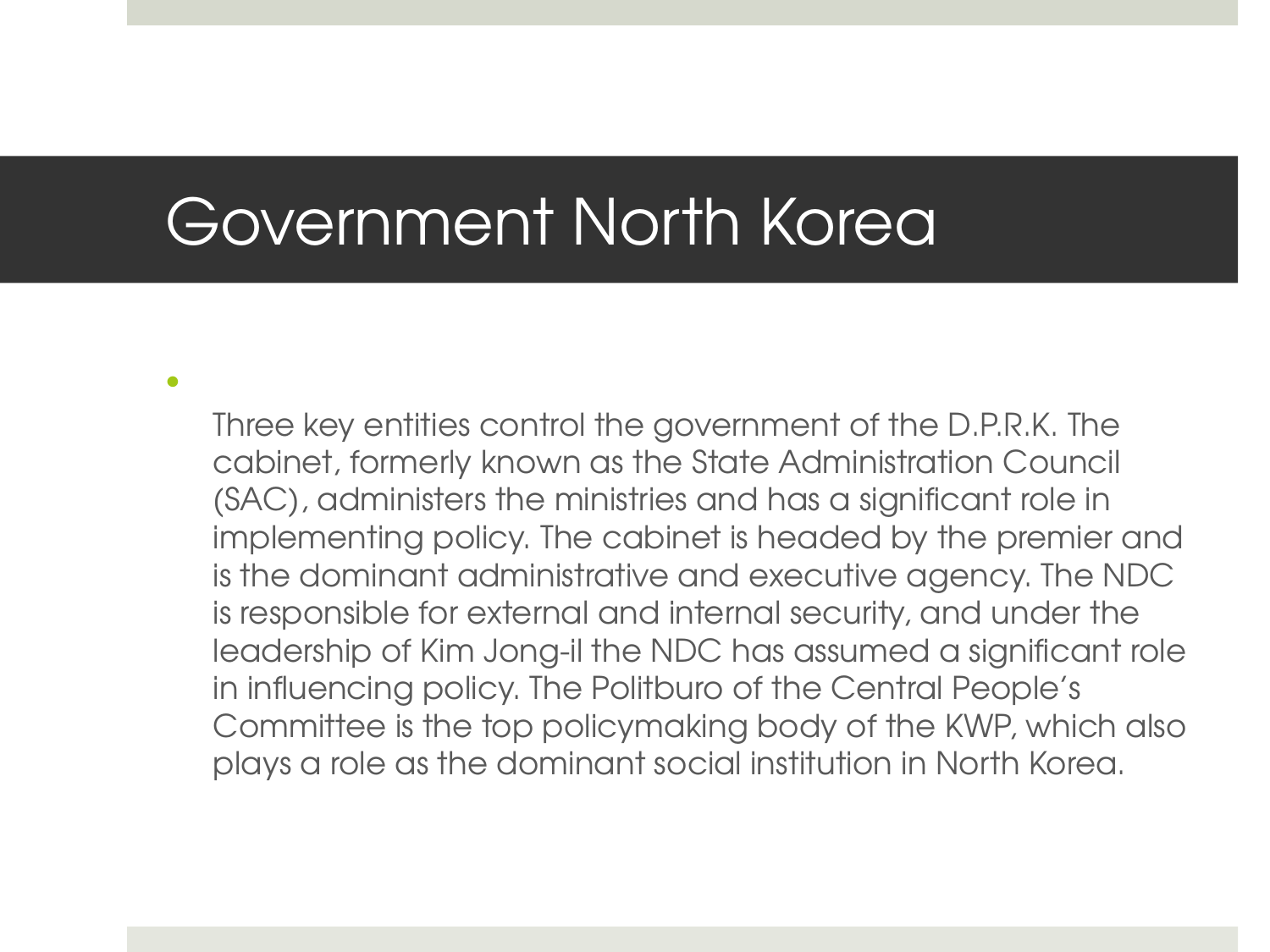

# Government North Korea
Three key entities control the government of the D.P.R.K. The cabinet, formerly known as the State Administration Council (SAC), administers the ministries and has a significant role in implementing policy. The cabinet is headed by the premier and is the dominant administrative and executive agency. The NDC is responsible for external and internal security, and under the leadership of Kim Jong-il the NDC has assumed a significant role in influencing policy. The Politburo of the Central People’s Committee is the top policymaking body of the KWP, which also plays a role as the dominant social institution in North Korea.